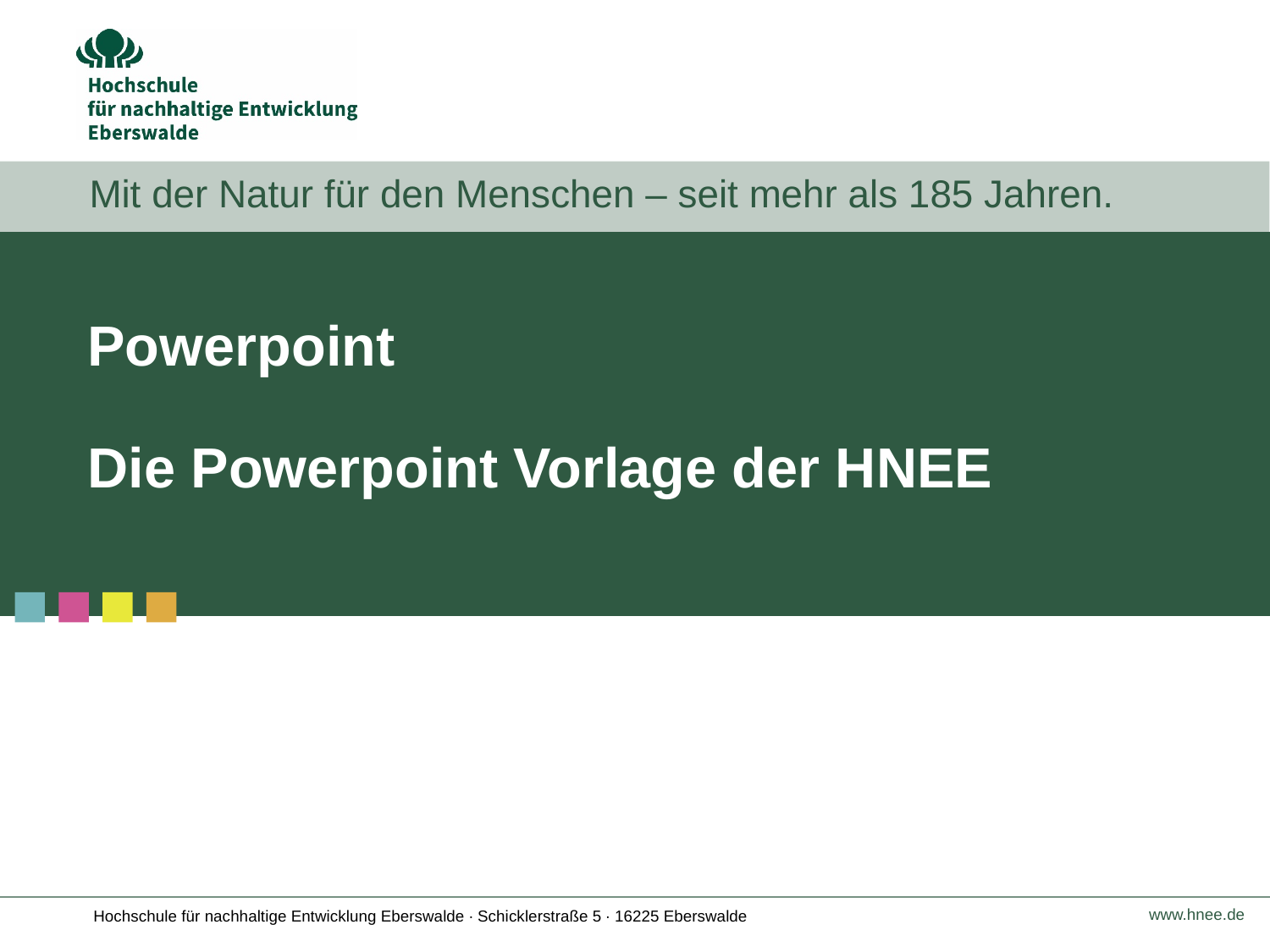

# Powerpoint Die Powerpoint Vorlage der HNEE